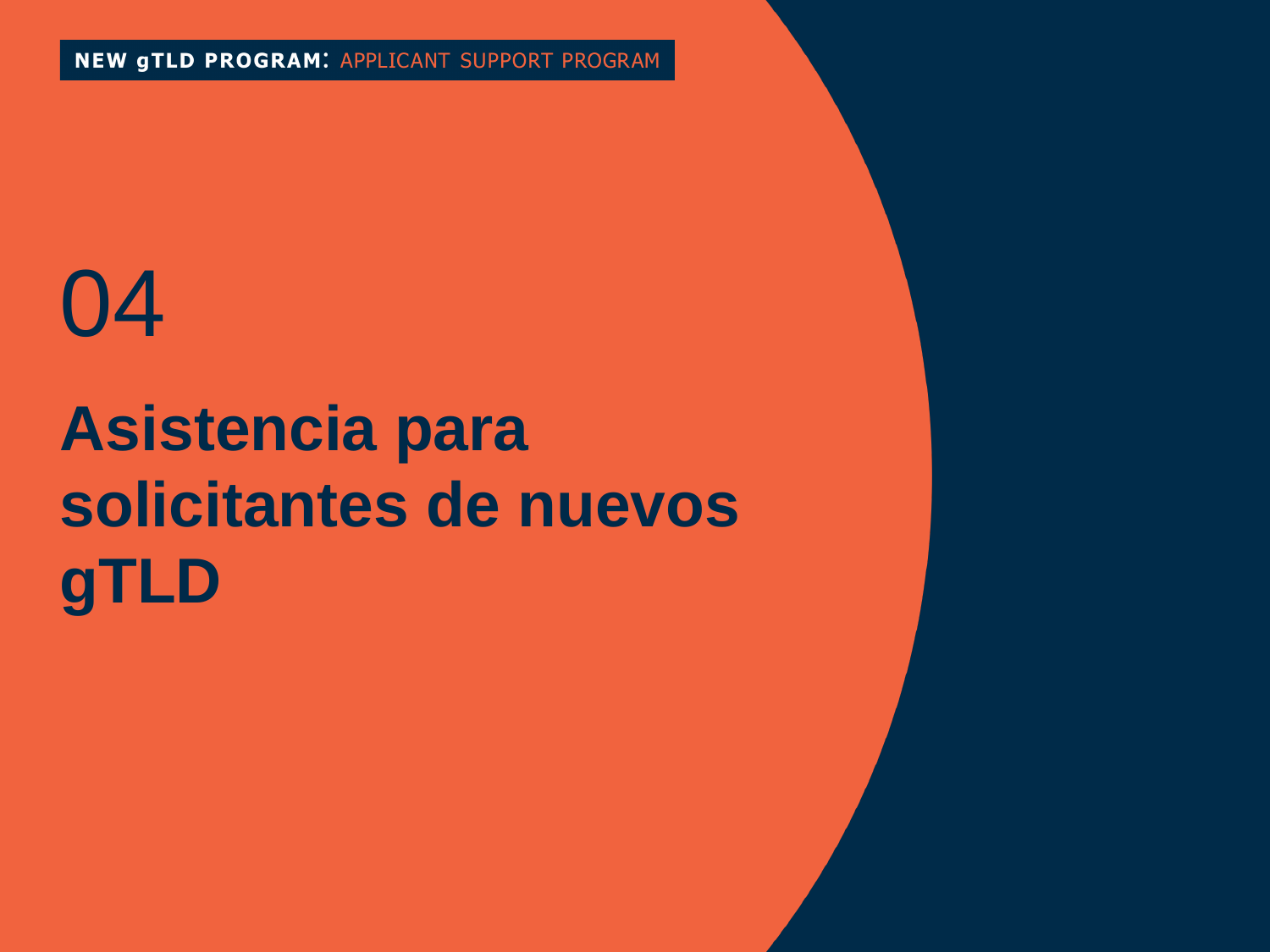

04
# Asistencia para solicitantes de nuevos gTLD